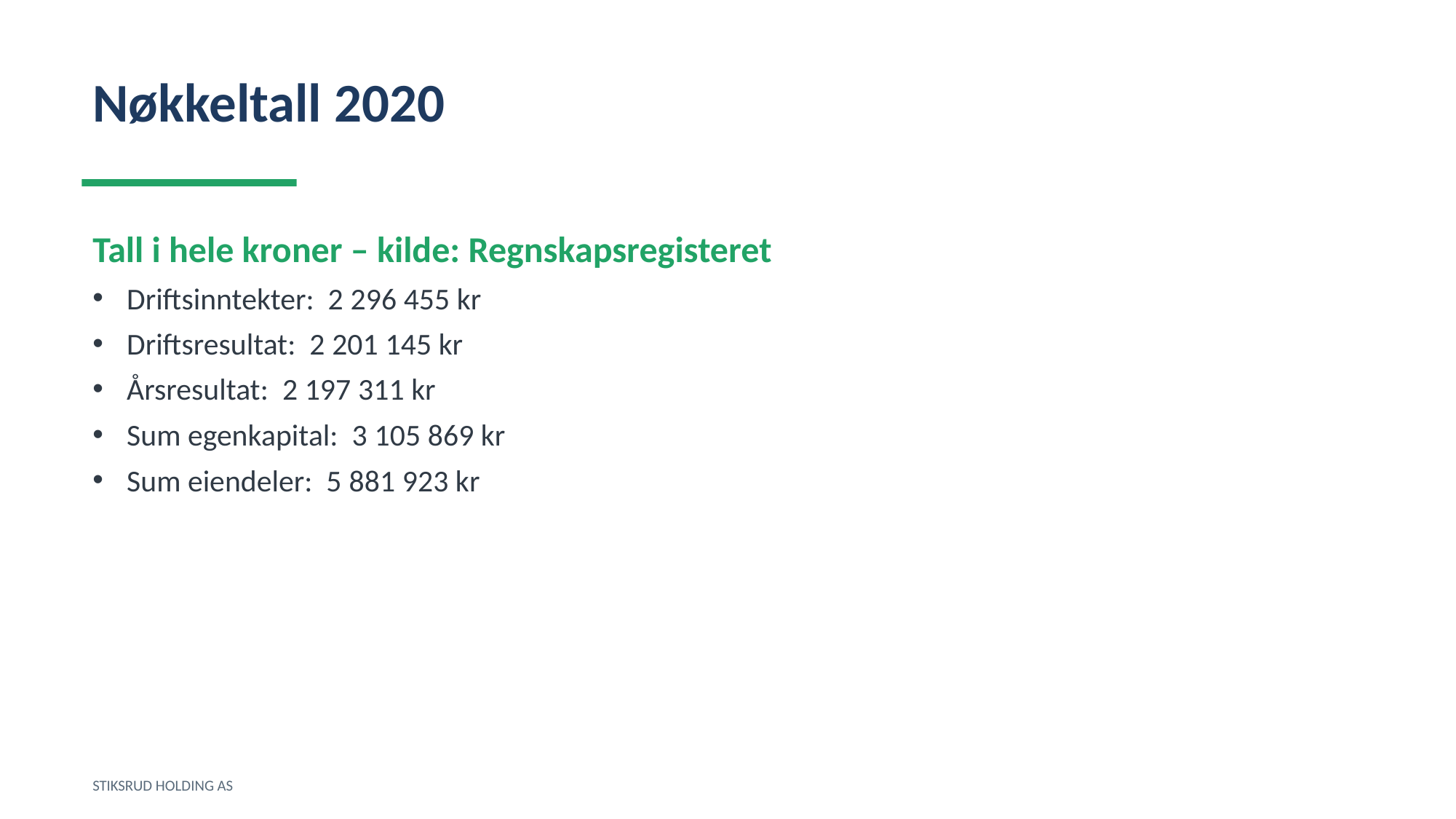

Nøkkeltall 2020

Tall i hele kroner – kilde: Regnskapsregisteret
Driftsinntekter:  2 296 455 kr
Driftsresultat:  2 201 145 kr
Årsresultat:  2 197 311 kr
Sum egenkapital:  3 105 869 kr
Sum eiendeler:  5 881 923 kr
STIKSRUD HOLDING AS